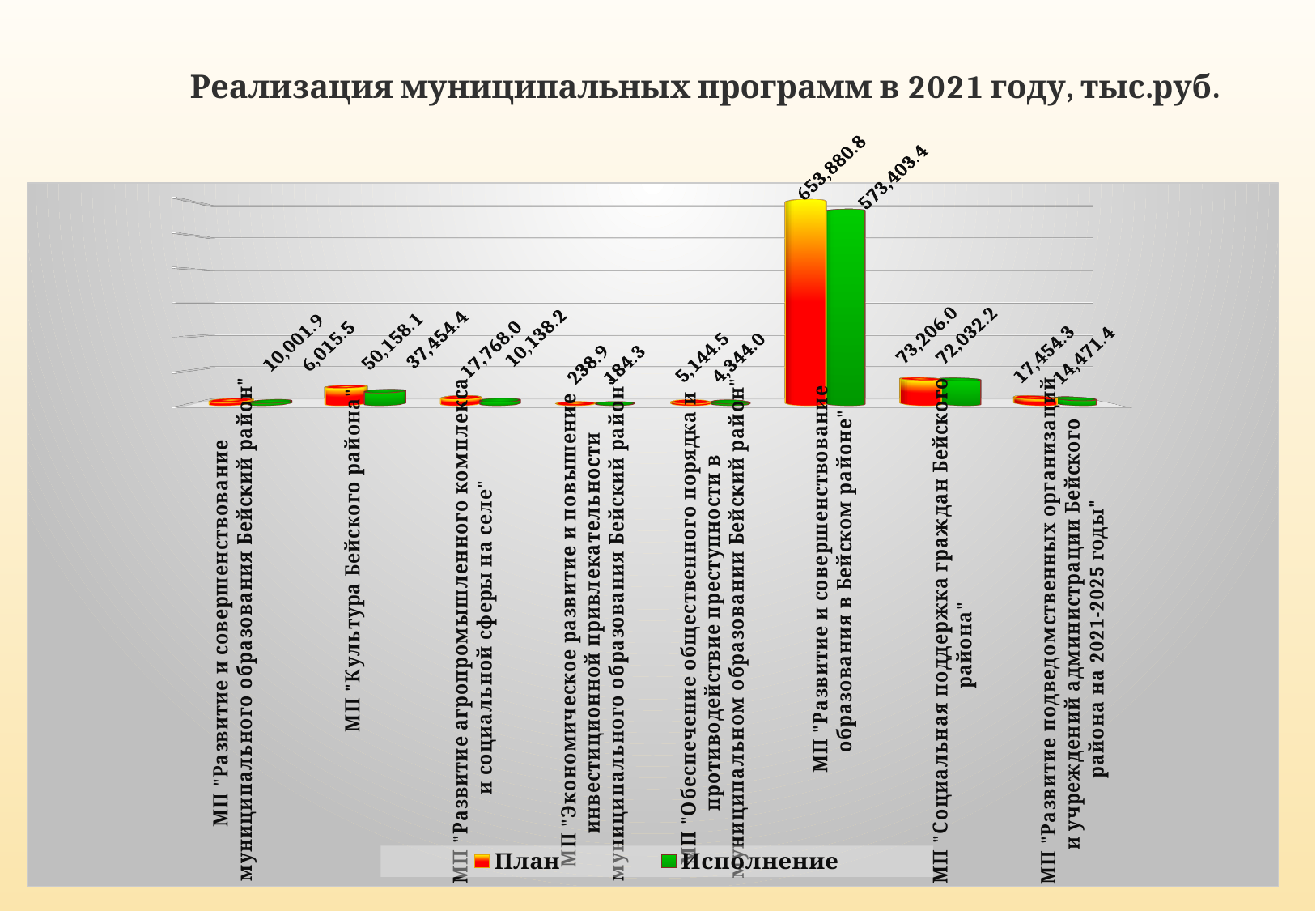

# Реализация муниципальных программ в 2021 году, тыс.руб.

[unsupported chart]

10